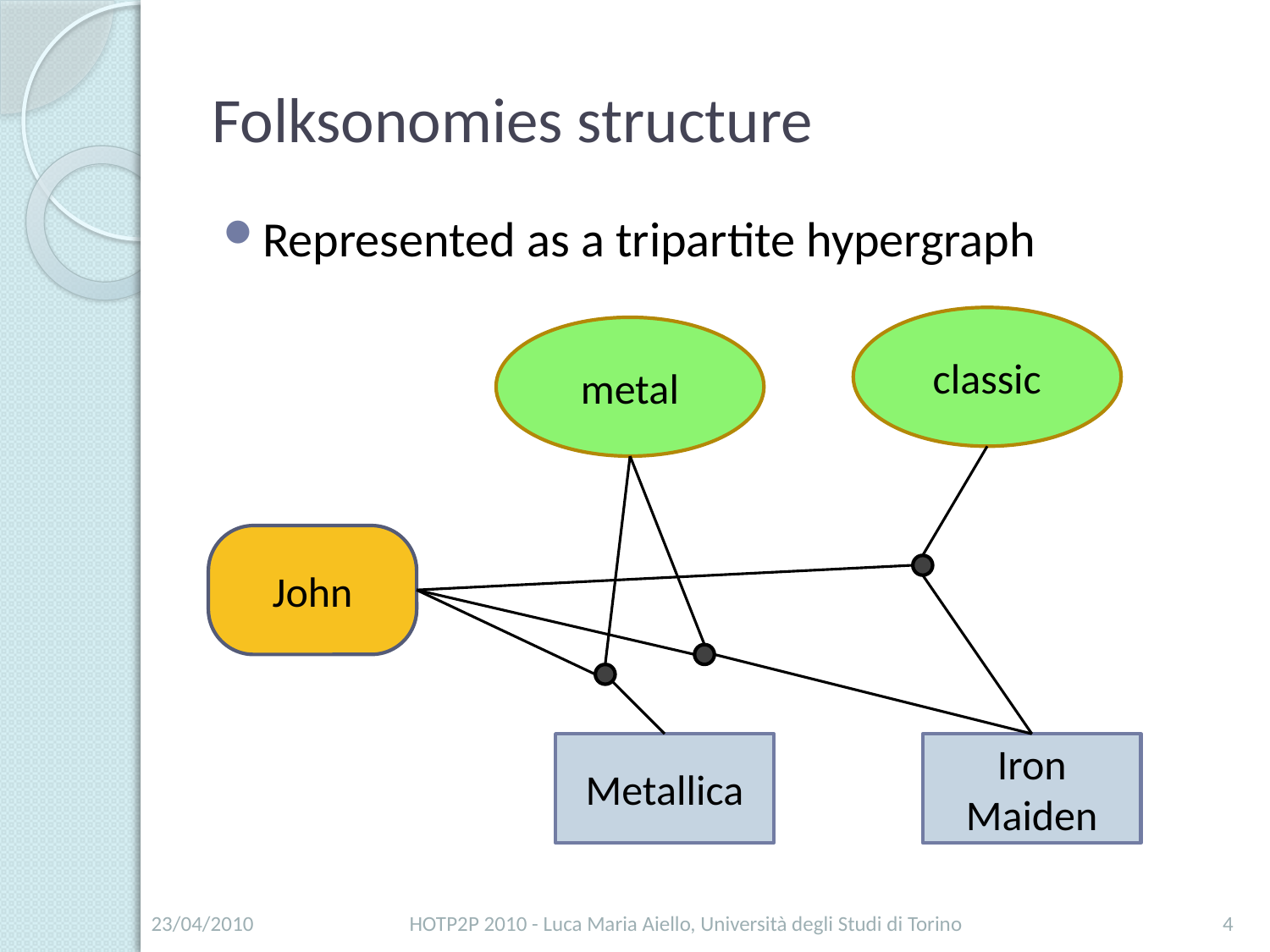

# Folksonomies structure
Represented as a tripartite hypergraph
classic
metal
John

Metallica
Iron Maiden
23/04/2010
HOTP2P 2010 - Luca Maria Aiello, Università degli Studi di Torino
4